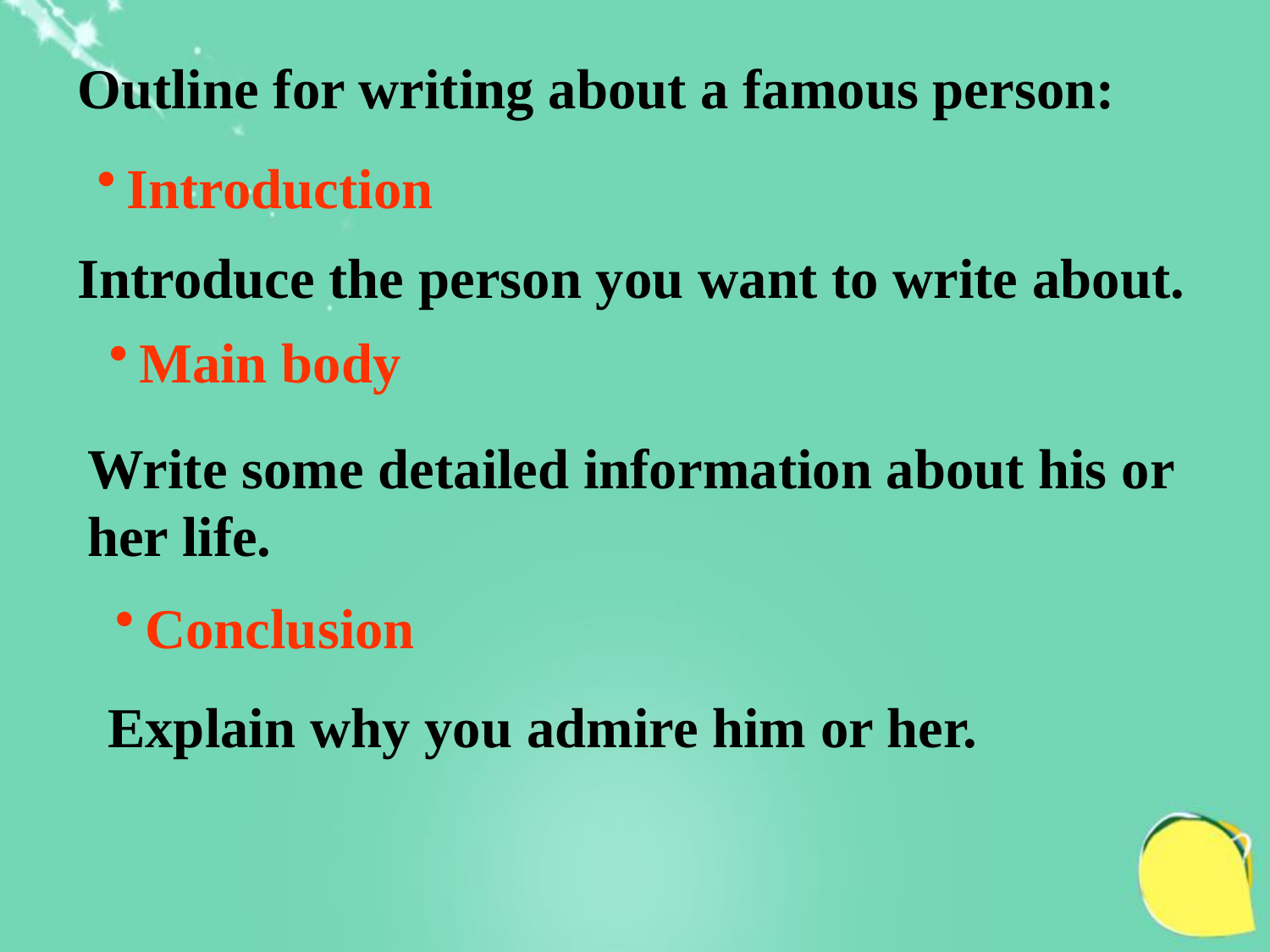

Outline for writing about a famous person:
Introduction
Introduce the person you want to write about.
Main body
Write some detailed information about his or her life.
Conclusion
Explain why you admire him or her.